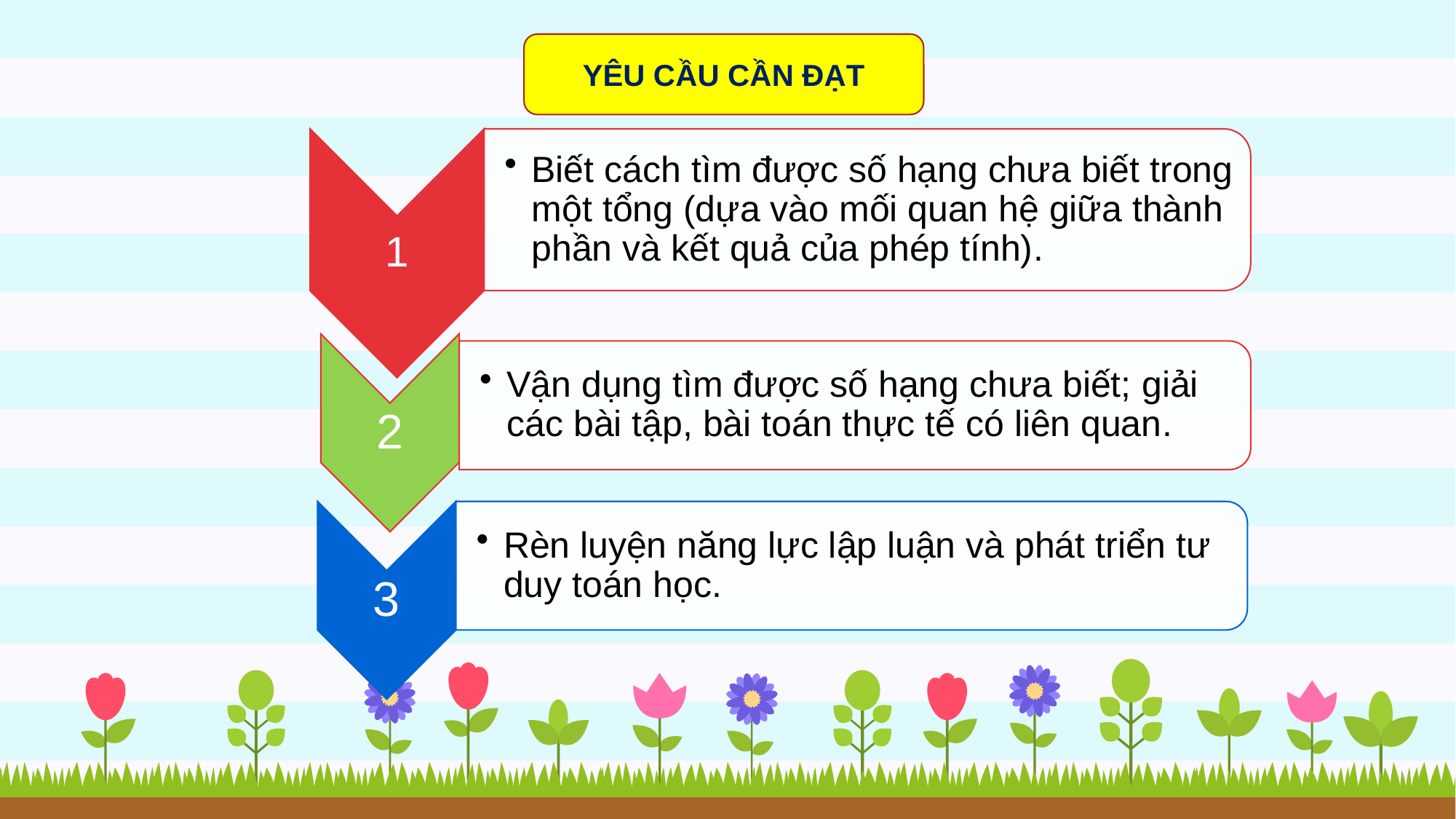

YÊU CẦU CẦN ĐẠT
1
Biết cách tìm được số hạng chưa biết trong một tổng (dựa vào mối quan hệ giữa thành phần và kết quả của phép tính).
2
Vận dụng tìm được số hạng chưa biết; giải các bài tập, bài toán thực tế có liên quan.
3
Rèn luyện năng lực lập luận và phát triển tư duy toán học.